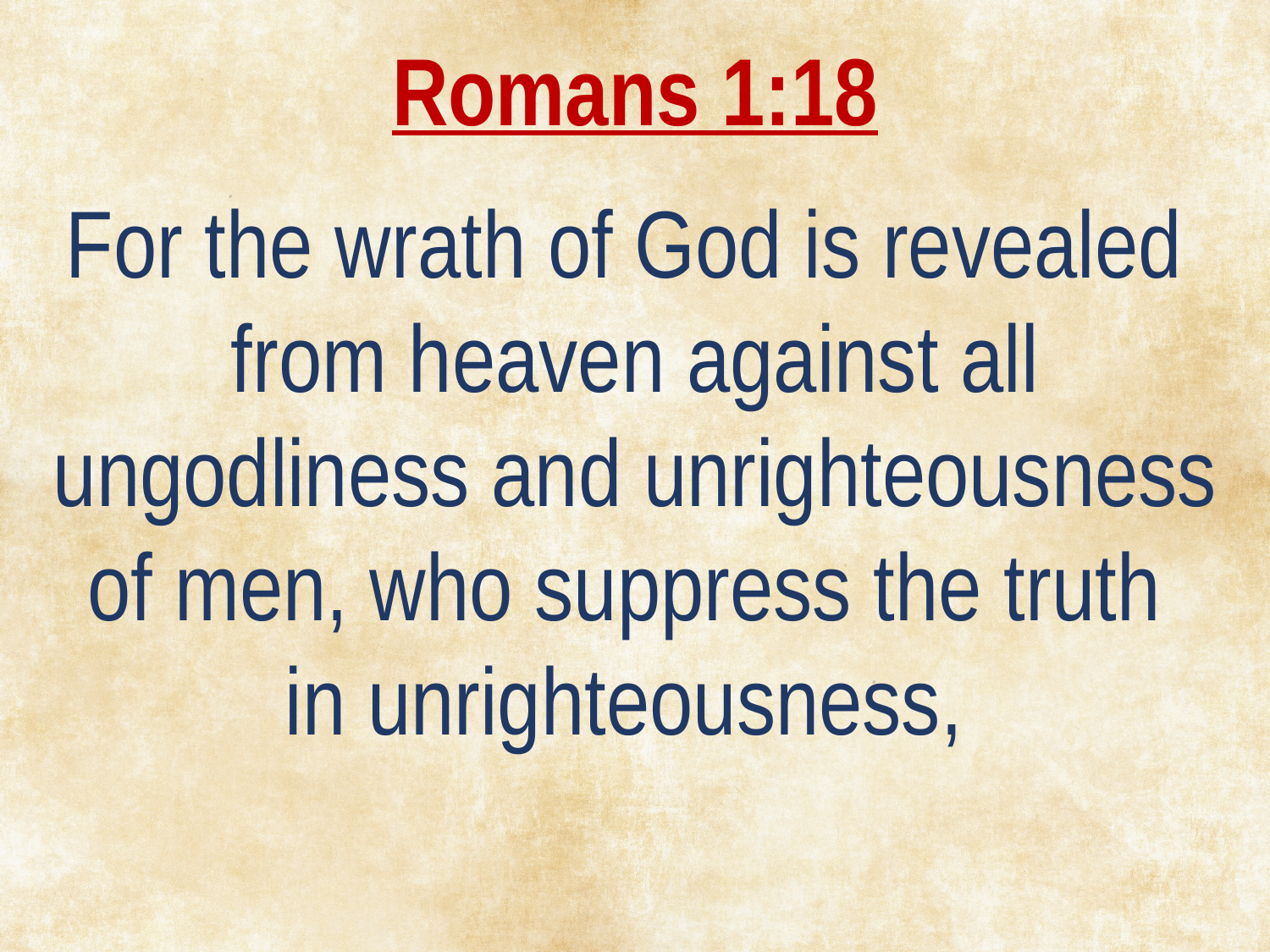

Romans 1:18

For the wrath of God is revealed
from heaven against all ungodliness and unrighteousness of men, who suppress the truth
in unrighteousness,